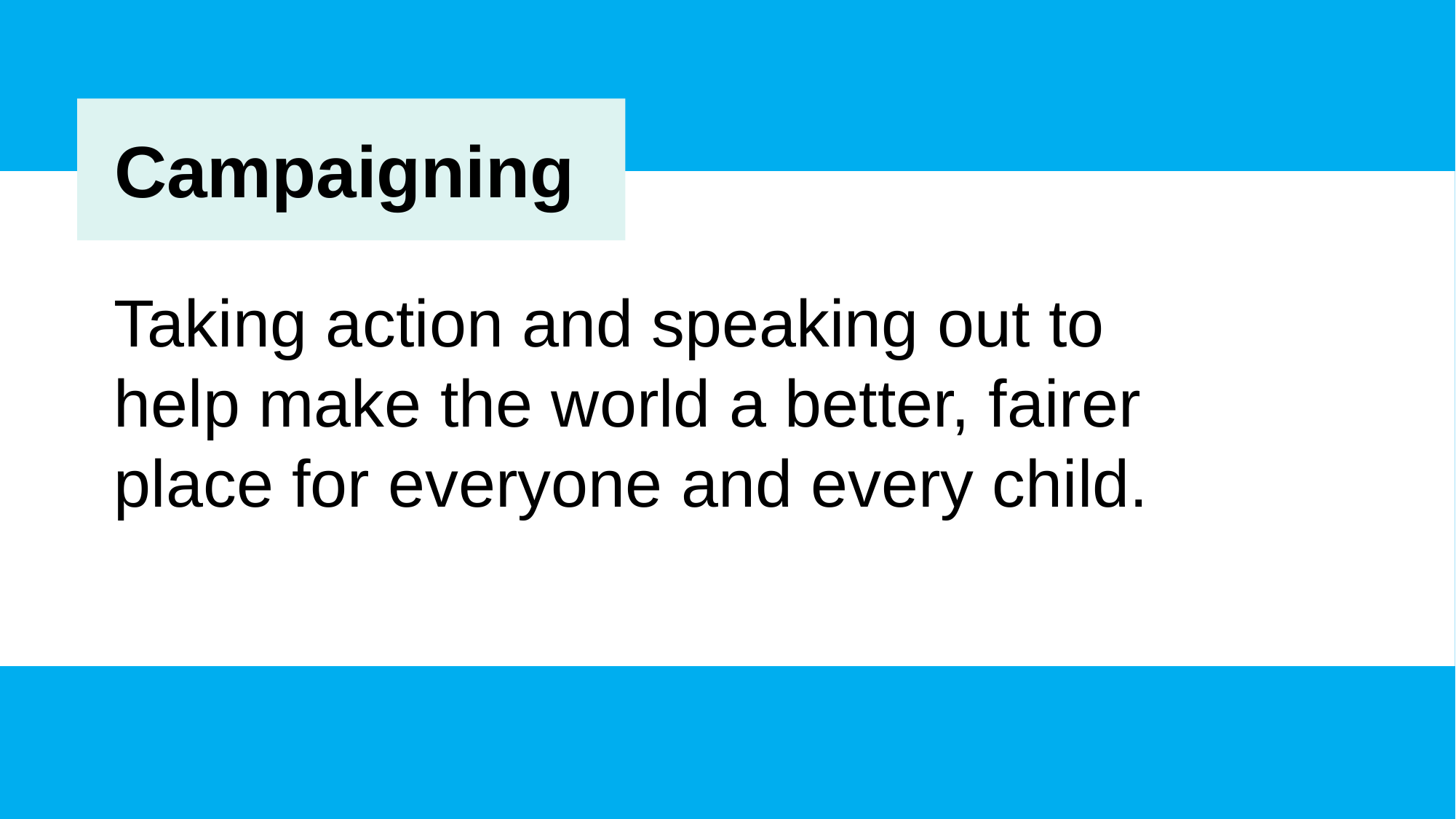

Campaigning

Taking action and speaking out to
help make the world a better, fairer
place for everyone and every child.